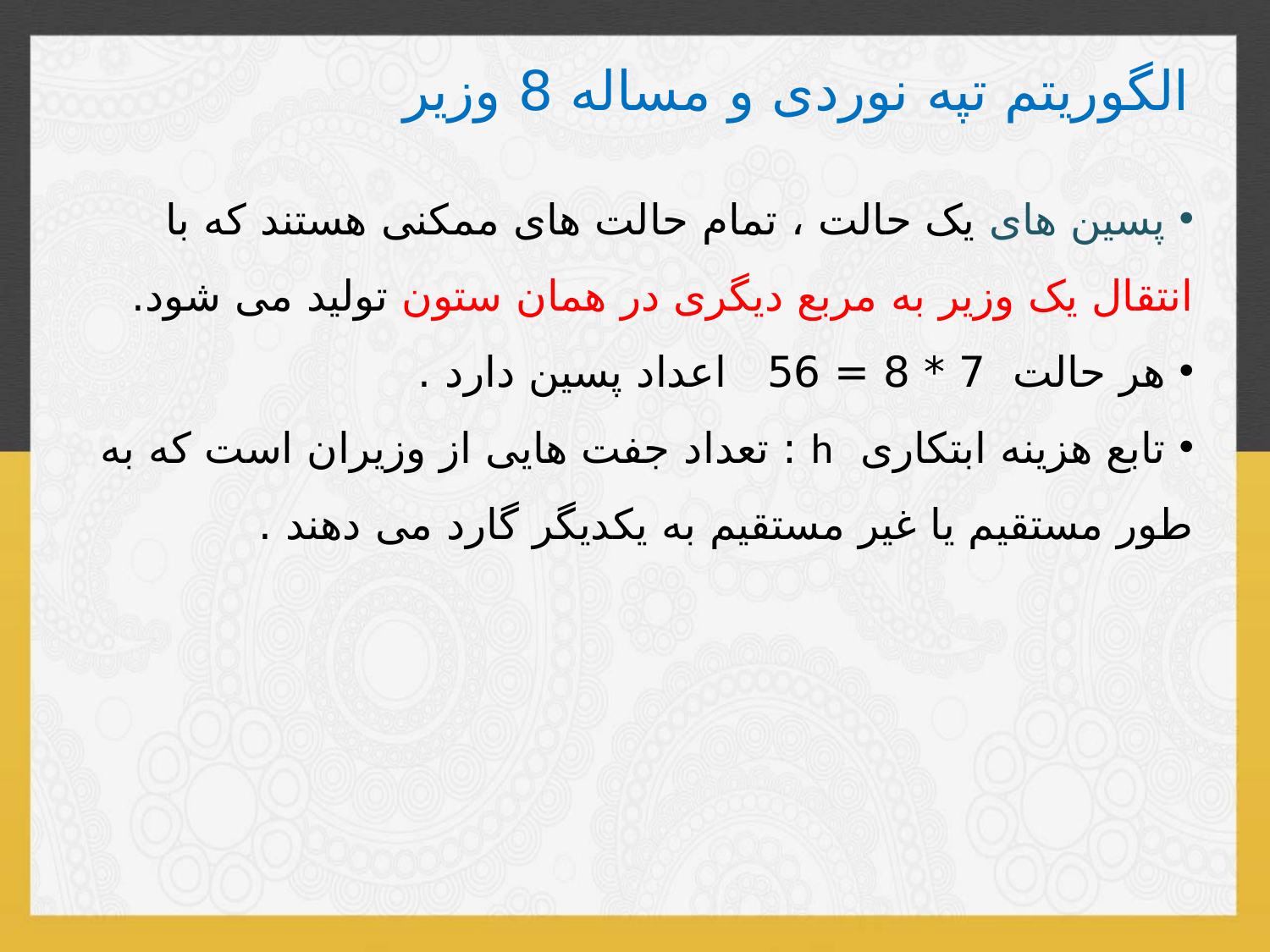

# الگوریتم تپه نوردی و مساله 8 وزیر
 پسین های یک حالت ، تمام حالت های ممکنی هستند که با انتقال یک وزیر به مربع دیگری در همان ستون تولید می شود.
 هر حالت  7 * 8 = 56   اعداد پسین دارد .
 تابع هزینه ابتکاری  h : تعداد جفت هایی از وزیران است که به طور مستقیم یا غیر مستقیم به یکدیگر گارد می دهند .